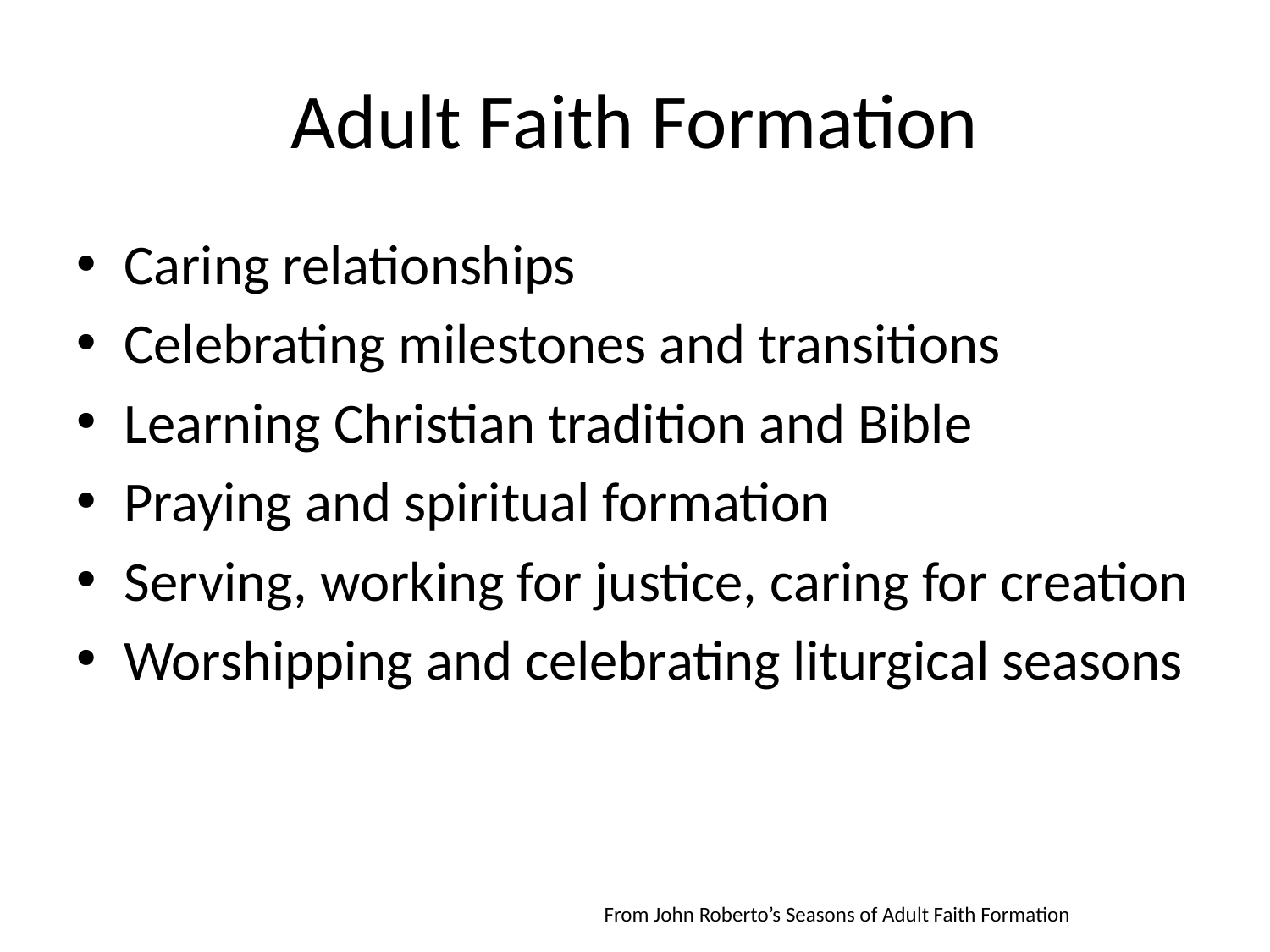

# Adult Faith Formation
Caring relationships
Celebrating milestones and transitions
Learning Christian tradition and Bible
Praying and spiritual formation
Serving, working for justice, caring for creation
Worshipping and celebrating liturgical seasons
From John Roberto’s Seasons of Adult Faith Formation